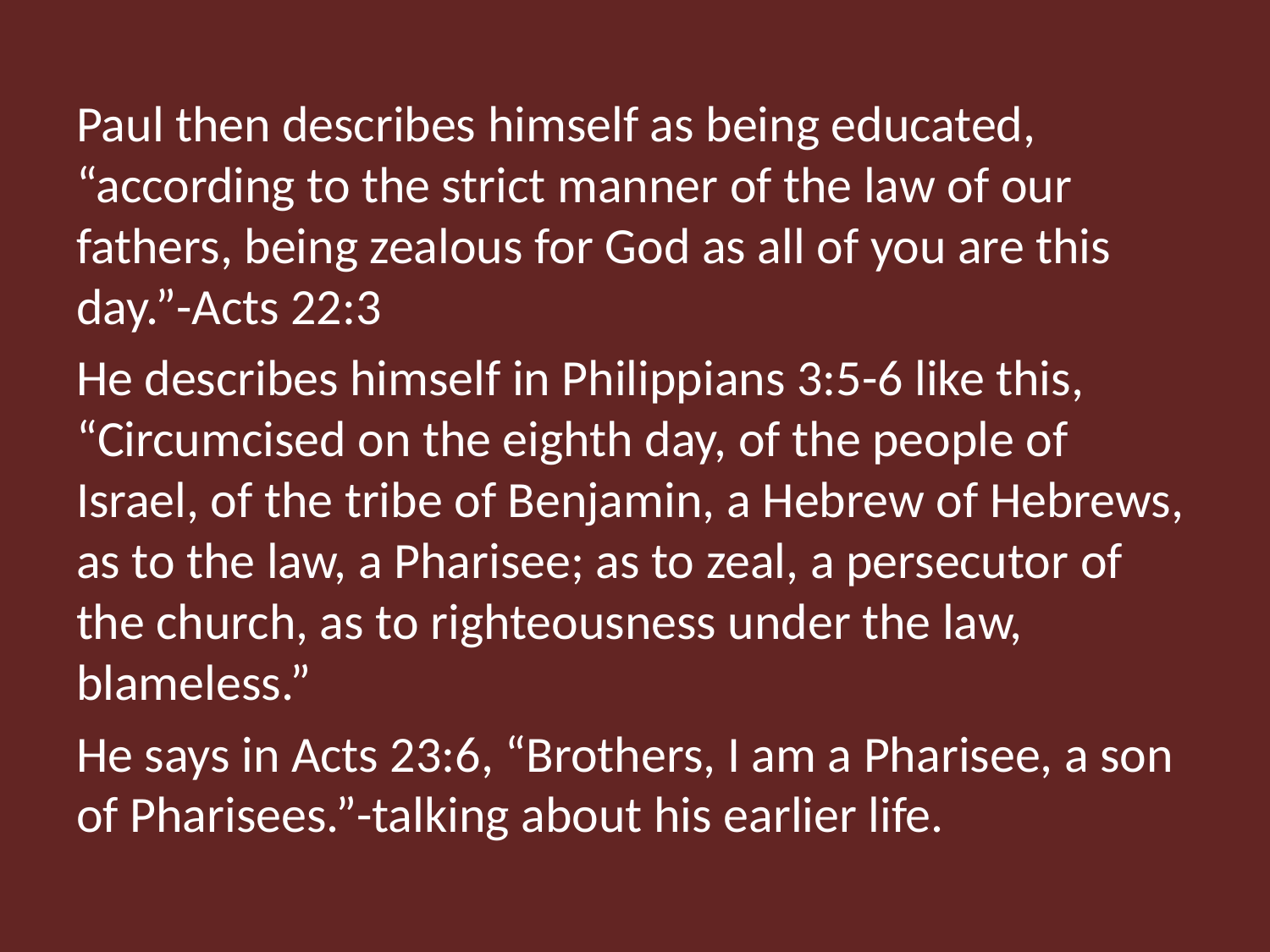

Paul then describes himself as being educated, “according to the strict manner of the law of our fathers, being zealous for God as all of you are this day.”-Acts 22:3
He describes himself in Philippians 3:5-6 like this, “Circumcised on the eighth day, of the people of Israel, of the tribe of Benjamin, a Hebrew of Hebrews, as to the law, a Pharisee; as to zeal, a persecutor of the church, as to righteousness under the law, blameless.”
He says in Acts 23:6, “Brothers, I am a Pharisee, a son of Pharisees.”-talking about his earlier life.